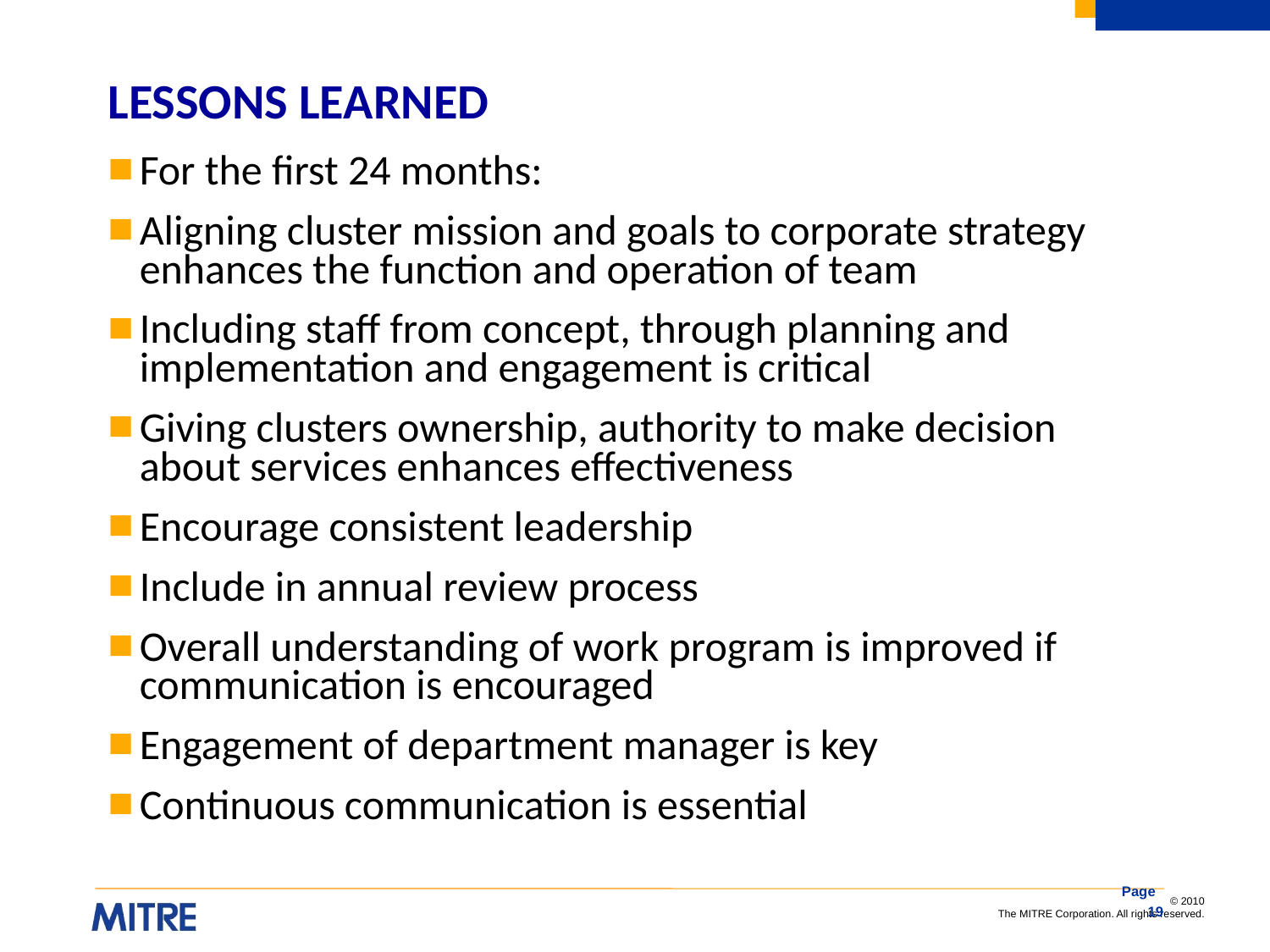

# LESSONS LEARNED
For the first 24 months:
Aligning cluster mission and goals to corporate strategy enhances the function and operation of team
Including staff from concept, through planning and implementation and engagement is critical
Giving clusters ownership, authority to make decision about services enhances effectiveness
Encourage consistent leadership
Include in annual review process
Overall understanding of work program is improved if communication is encouraged
Engagement of department manager is key
Continuous communication is essential

Page  19